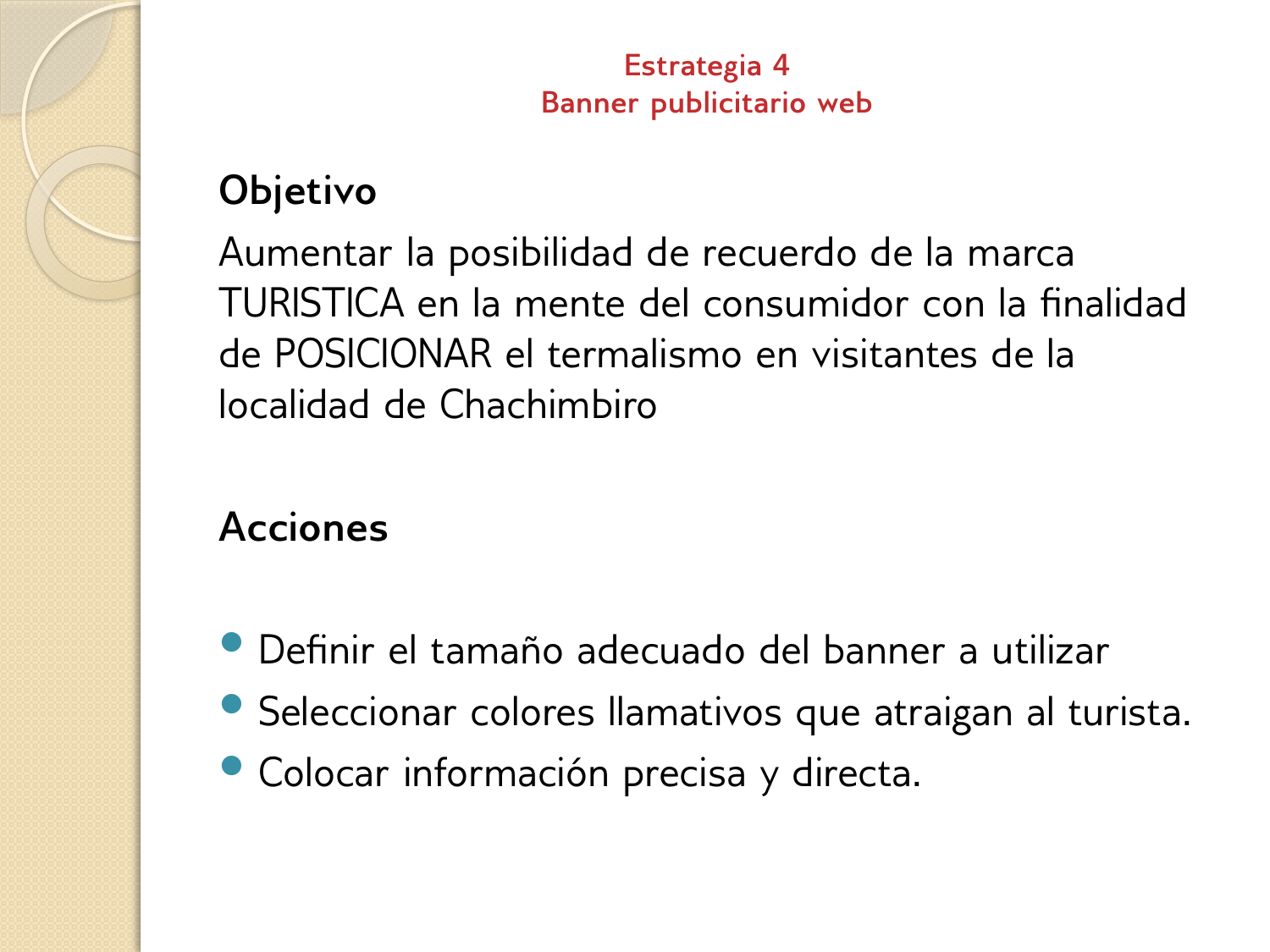

# Estrategia 4 Banner publicitario web
Objetivo
Aumentar la posibilidad de recuerdo de la marca TURISTICA en la mente del consumidor con la finalidad de POSICIONAR el termalismo en visitantes de la localidad de Chachimbiro

Acciones

Definir el tamaño adecuado del banner a utilizar
Seleccionar colores llamativos que atraigan al turista.
Colocar información precisa y directa.